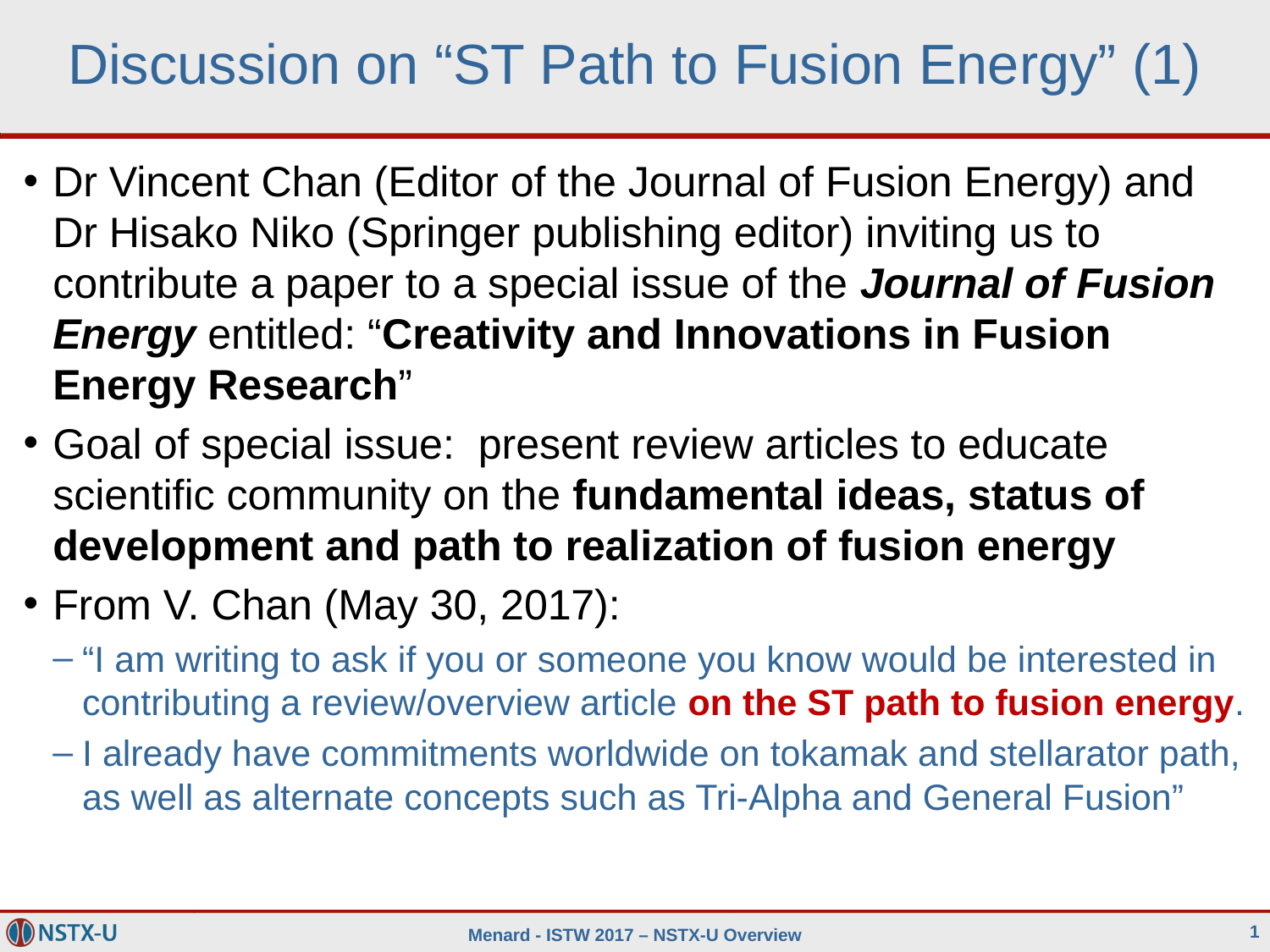

# Discussion on “ST Path to Fusion Energy” (1)
Dr Vincent Chan (Editor of the Journal of Fusion Energy) and Dr Hisako Niko (Springer publishing editor) inviting us to contribute a paper to a special issue of the Journal of Fusion Energy entitled: “Creativity and Innovations in Fusion Energy Research”
Goal of special issue:  present review articles to educate scientific community on the fundamental ideas, status of development and path to realization of fusion energy
From V. Chan (May 30, 2017):
“I am writing to ask if you or someone you know would be interested in contributing a review/overview article on the ST path to fusion energy.
I already have commitments worldwide on tokamak and stellarator path, as well as alternate concepts such as Tri-Alpha and General Fusion”